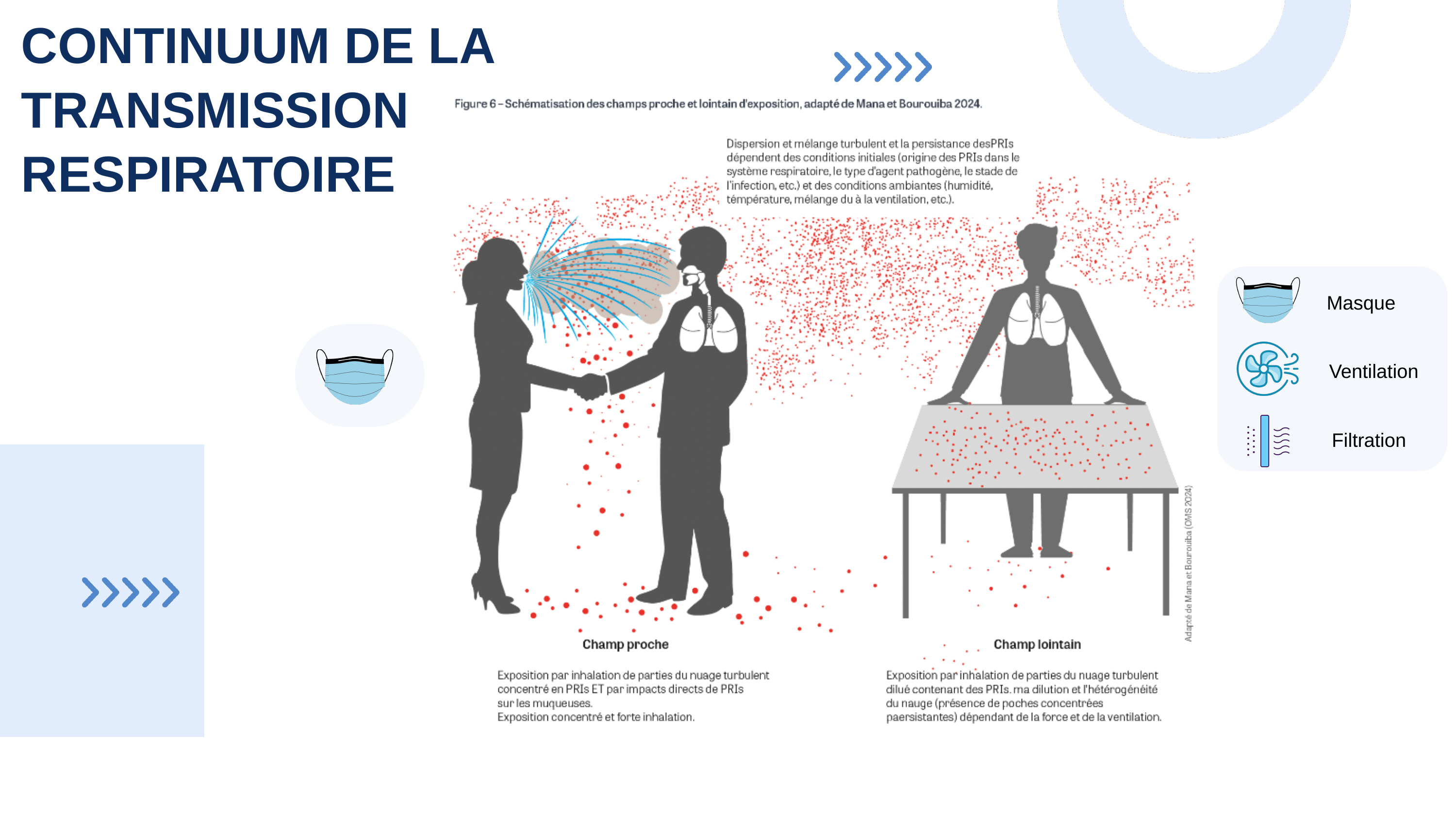

CONTINUUM DE LA TRANSMISSION RESPIRATOIRE

Masque

Ventilation

Filtration